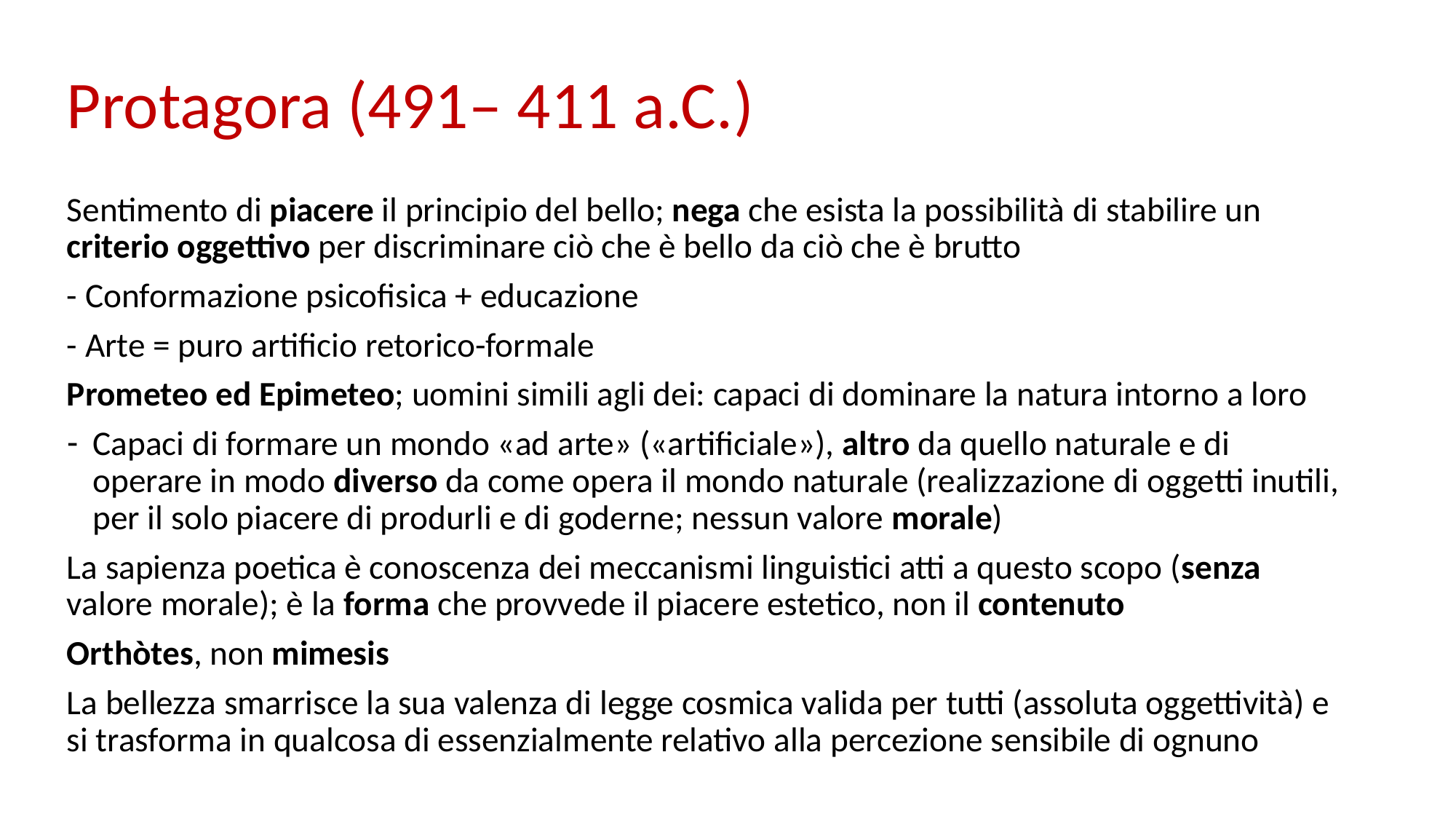

# Protagora (491– 411 a.C.)
Sentimento di piacere il principio del bello; nega che esista la possibilità di stabilire un criterio oggettivo per discriminare ciò che è bello da ciò che è brutto
- Conformazione psicofisica + educazione
- Arte = puro artificio retorico-formale
Prometeo ed Epimeteo; uomini simili agli dei: capaci di dominare la natura intorno a loro
Capaci di formare un mondo «ad arte» («artificiale»), altro da quello naturale e di operare in modo diverso da come opera il mondo naturale (realizzazione di oggetti inutili, per il solo piacere di produrli e di goderne; nessun valore morale)
La sapienza poetica è conoscenza dei meccanismi linguistici atti a questo scopo (senza valore morale); è la forma che provvede il piacere estetico, non il contenuto
Orthòtes, non mimesis
La bellezza smarrisce la sua valenza di legge cosmica valida per tutti (assoluta oggettività) e si trasforma in qualcosa di essenzialmente relativo alla percezione sensibile di ognuno